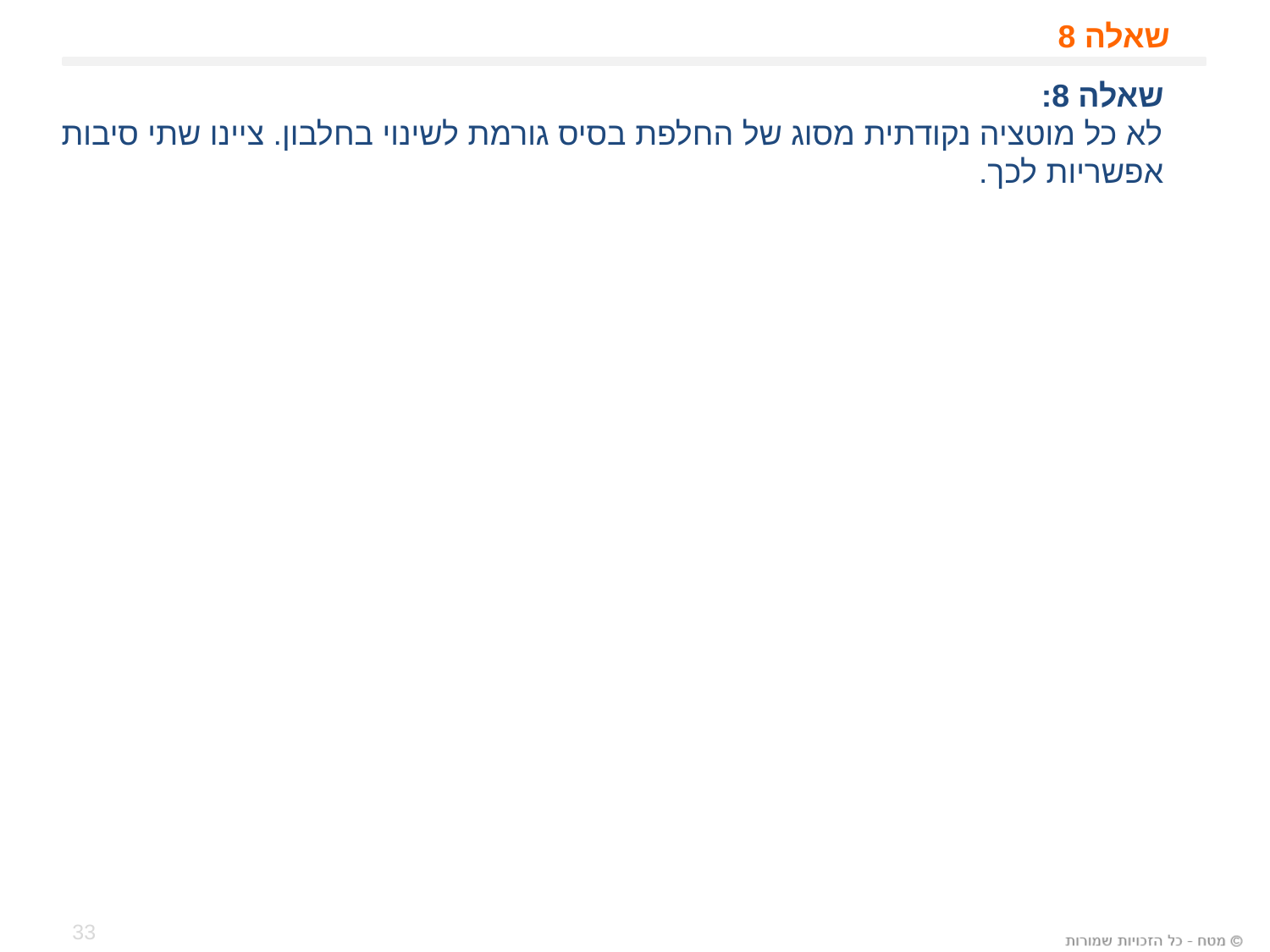

# שאלה 8

שאלה 8:
לא כל מוטציה נקודתית מסוג של החלפת בסיס גורמת לשינוי בחלבון. ציינו שתי סיבות אפשריות לכך.

33